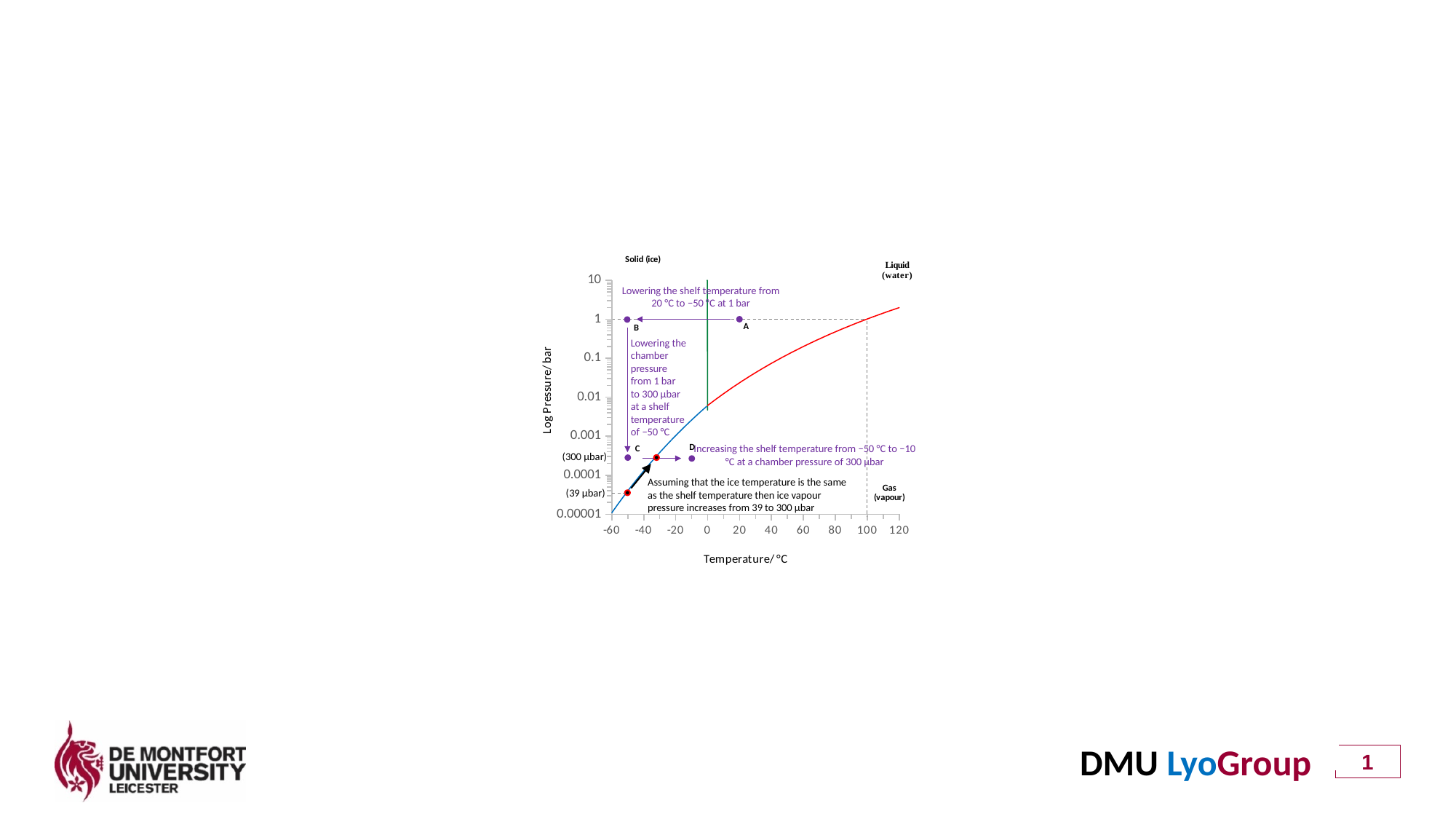

### Chart

| Category | Vapour Pressure of Liquid Water from 0°C to 373°C |  | Melting curve from wiki plot |
|---|---|---|---|
Lowering the shelf temperature from 20 °C to −50 °C at 1 bar

A
B
Lowering the chamber pressure from 1 bar to 300 µbar at a shelf temperature of −50 °C
D
C
Increasing the shelf temperature from −50 °C to −10 °C at a chamber pressure of 300 µbar

(300 µbar)

Assuming that the ice temperature is the same as the shelf temperature then ice vapour pressure increases from 39 to 300 µbar
(39 µbar)